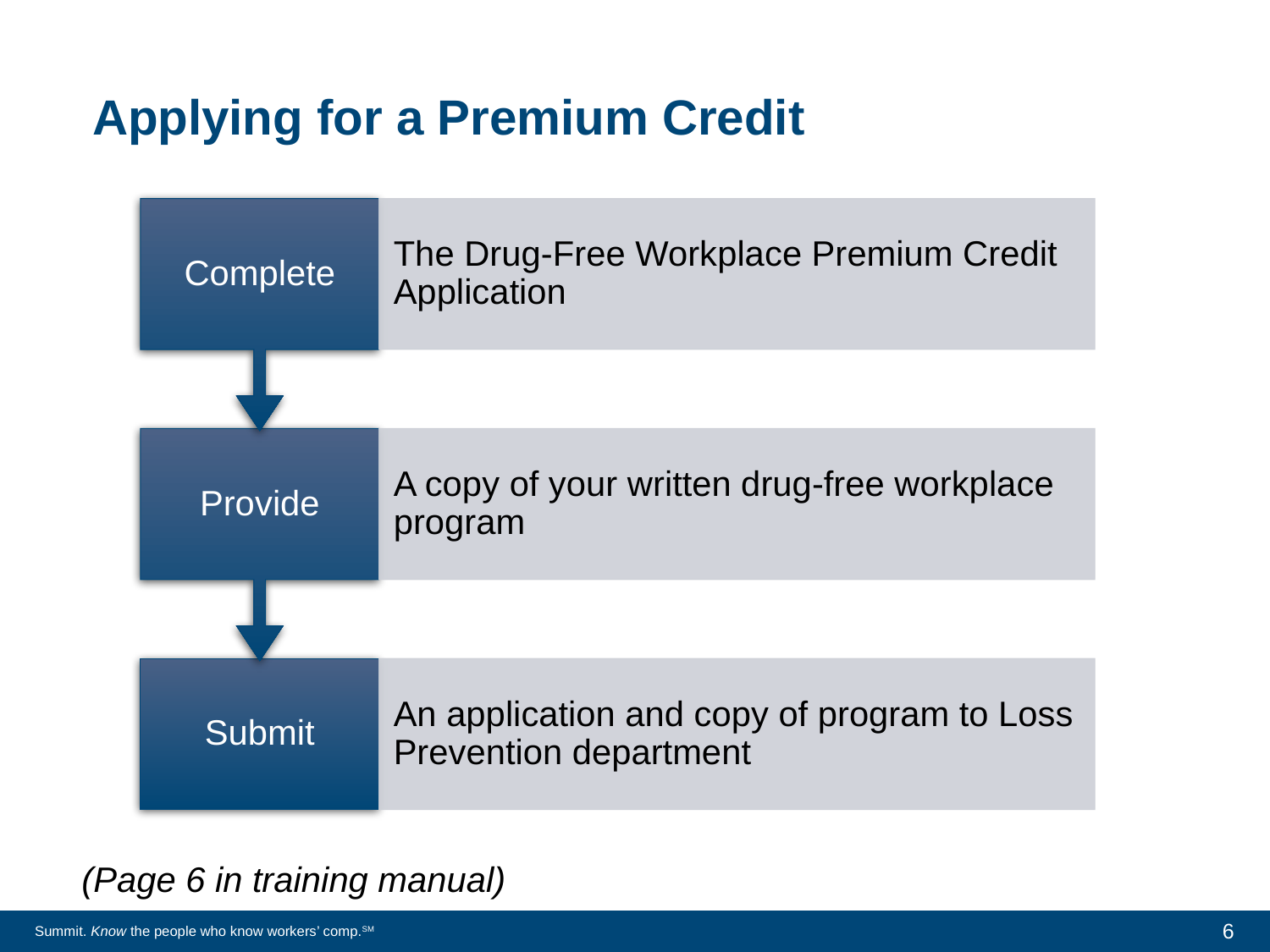

# Applying for a Premium Credit
Submit
An application and copy of program to Loss Prevention department
Provide
A copy of your written drug-free workplace program
Complete
The Drug-Free Workplace Premium Credit Application
(Page 6 in training manual)
6